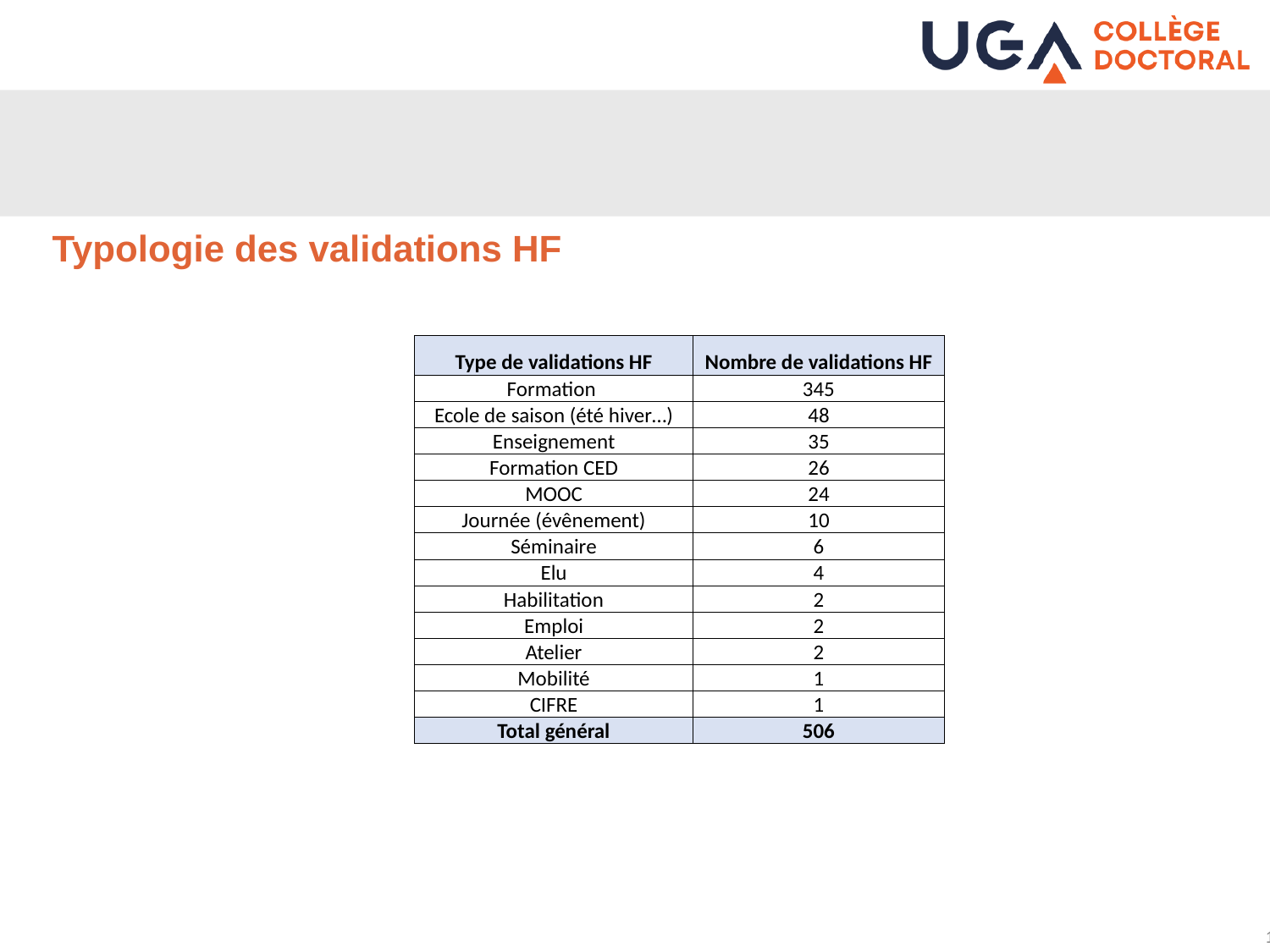

# Typologie des validations HF
| Type de validations HF | Nombre de validations HF |
| --- | --- |
| Formation | 345 |
| Ecole de saison (été hiver…) | 48 |
| Enseignement | 35 |
| Formation CED | 26 |
| MOOC | 24 |
| Journée (évênement) | 10 |
| Séminaire | 6 |
| Elu | 4 |
| Habilitation | 2 |
| Emploi | 2 |
| Atelier | 2 |
| Mobilité | 1 |
| CIFRE | 1 |
| Total général | 506 |